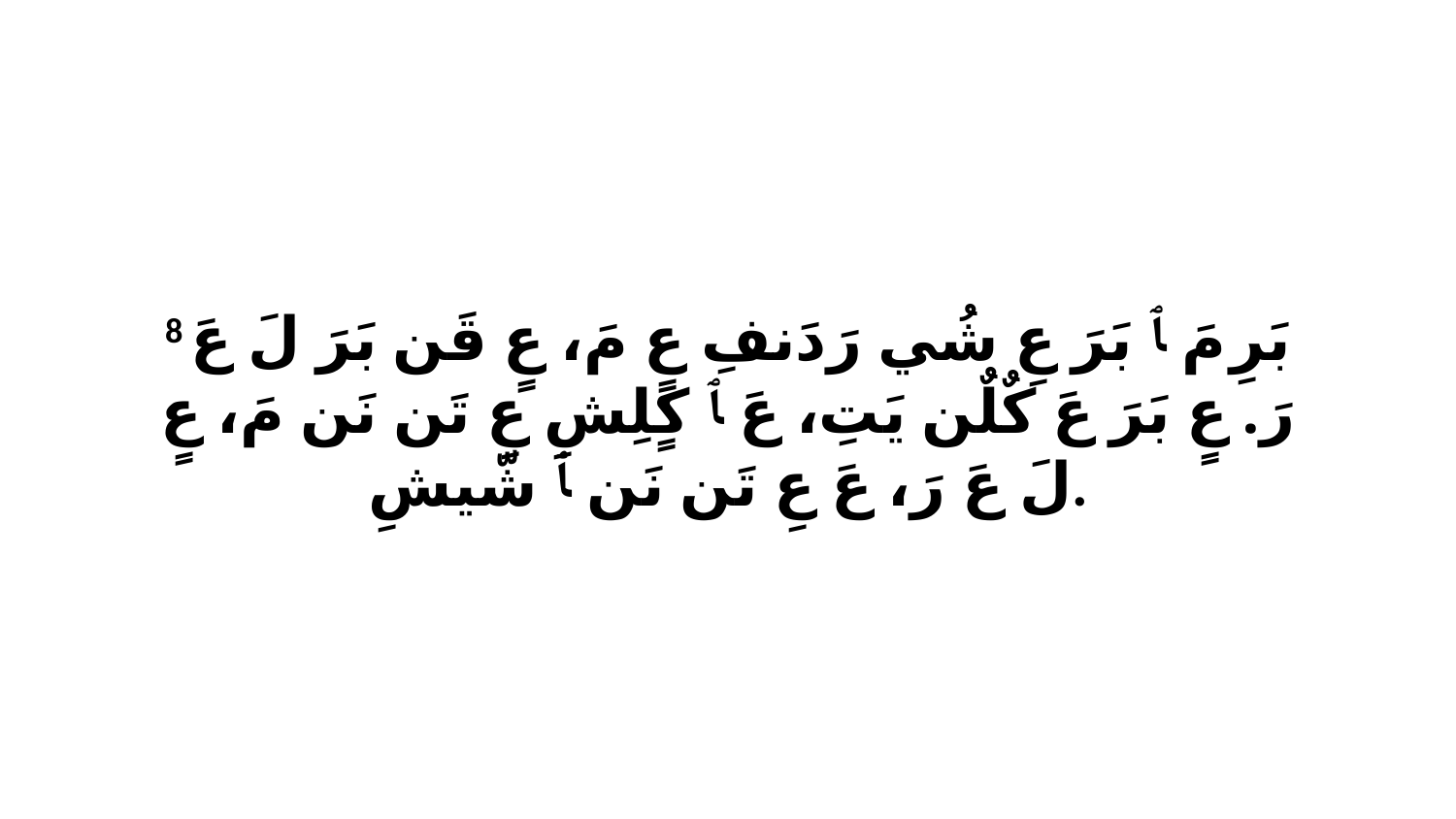

8 بَرِ مَ ﭑ بَرَ عِ شُي رَدَنفِ عٍ مَ، عٍ قَن بَرَ لَ عَ رَ. عٍ بَرَ عَ كٌلٌن يَتِ، عَ ﭑ كٍلِشِ عِ تَن نَن مَ، عٍ لَ عَ رَ، عَ عِ تَن نَن ﭑ شّيشِ.